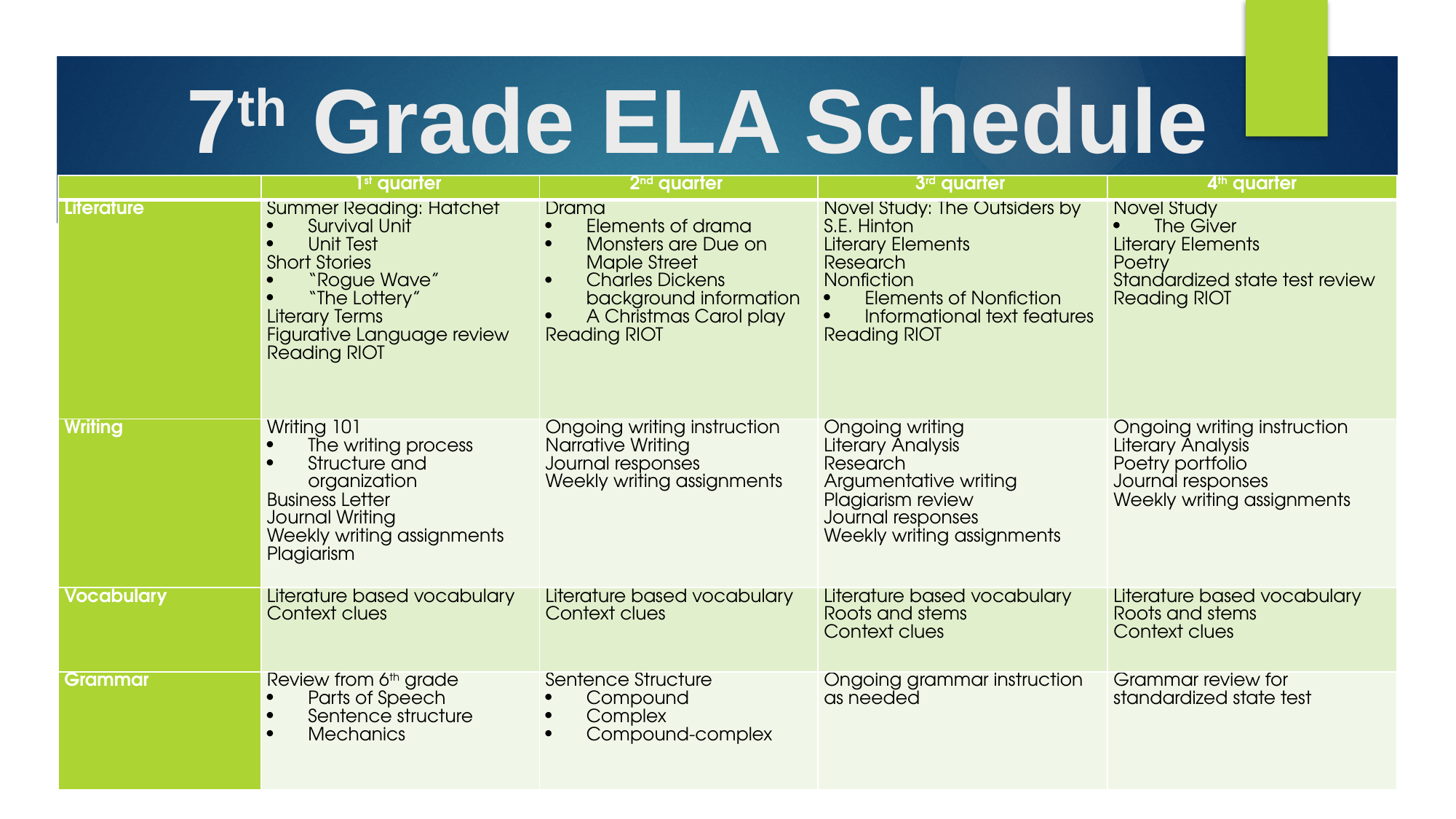

# 7th Grade ELA Schedule
|  | 1st quarter | 2nd quarter | 3rd quarter | 4th quarter |
| --- | --- | --- | --- | --- |
| Literature | Summer Reading: Hatchet Survival Unit Unit Test Short Stories “Rogue Wave” “The Lottery” Literary Terms Figurative Language review Reading RIOT | Drama Elements of drama Monsters are Due on Maple Street Charles Dickens background information A Christmas Carol play Reading RIOT | Novel Study: The Outsiders by S.E. Hinton Literary Elements Research Nonfiction Elements of Nonfiction Informational text features Reading RIOT | Novel Study The Giver Literary Elements Poetry Standardized state test review Reading RIOT |
| Writing | Writing 101 The writing process Structure and organization Business Letter Journal Writing Weekly writing assignments Plagiarism | Ongoing writing instruction Narrative Writing Journal responses Weekly writing assignments | Ongoing writing Literary Analysis Research Argumentative writing Plagiarism review Journal responses Weekly writing assignments | Ongoing writing instruction Literary Analysis Poetry portfolio Journal responses Weekly writing assignments |
| Vocabulary | Literature based vocabulary Context clues | Literature based vocabulary Context clues | Literature based vocabulary Roots and stems Context clues | Literature based vocabulary Roots and stems Context clues |
| Grammar | Review from 6th grade Parts of Speech Sentence structure Mechanics | Sentence Structure Compound Complex Compound-complex | Ongoing grammar instruction as needed | Grammar review for standardized state test |